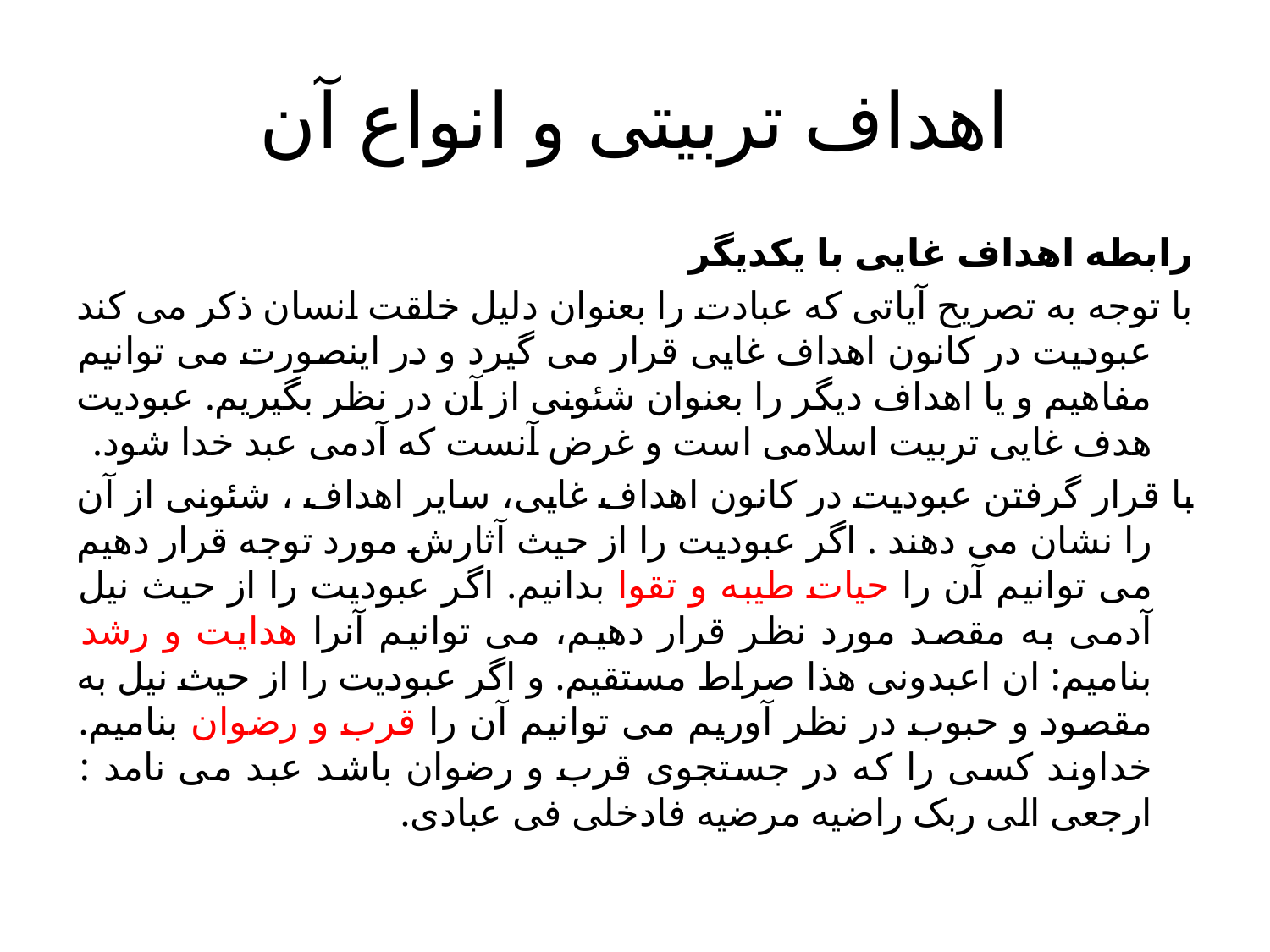

# اهداف تربیتی و انواع آن
رابطه اهداف غایی با یکدیگر
با توجه به تصریح آیاتی که عبادت را بعنوان دلیل خلقت انسان ذکر می کند عبودیت در کانون اهداف غایی قرار می گیرد و در اینصورت می توانیم مفاهیم و یا اهداف دیگر را بعنوان شئونی از آن در نظر بگیریم. عبودیت هدف غایی تربیت اسلامی است و غرض آنست که آدمی عبد خدا شود.
با قرار گرفتن عبودیت در کانون اهداف غایی، سایر اهداف ، شئونی از آن را نشان می دهند . اگر عبودیت را از حیث آثارش مورد توجه قرار دهیم می توانیم آن را حیات طیبه و تقوا بدانیم. اگر عبودیت را از حیث نیل آدمی به مقصد مورد نظر قرار دهیم، می توانیم آنرا هدایت و رشد بنامیم: ان اعبدونی هذا صراط مستقیم. و اگر عبودیت را از حیث نیل به مقصود و حبوب در نظر آوریم می توانیم آن را قرب و رضوان بنامیم. خداوند کسی را که در جستجوی قرب و رضوان باشد عبد می نامد : ارجعی الی ربک راضیه مرضیه فادخلی فی عبادی.